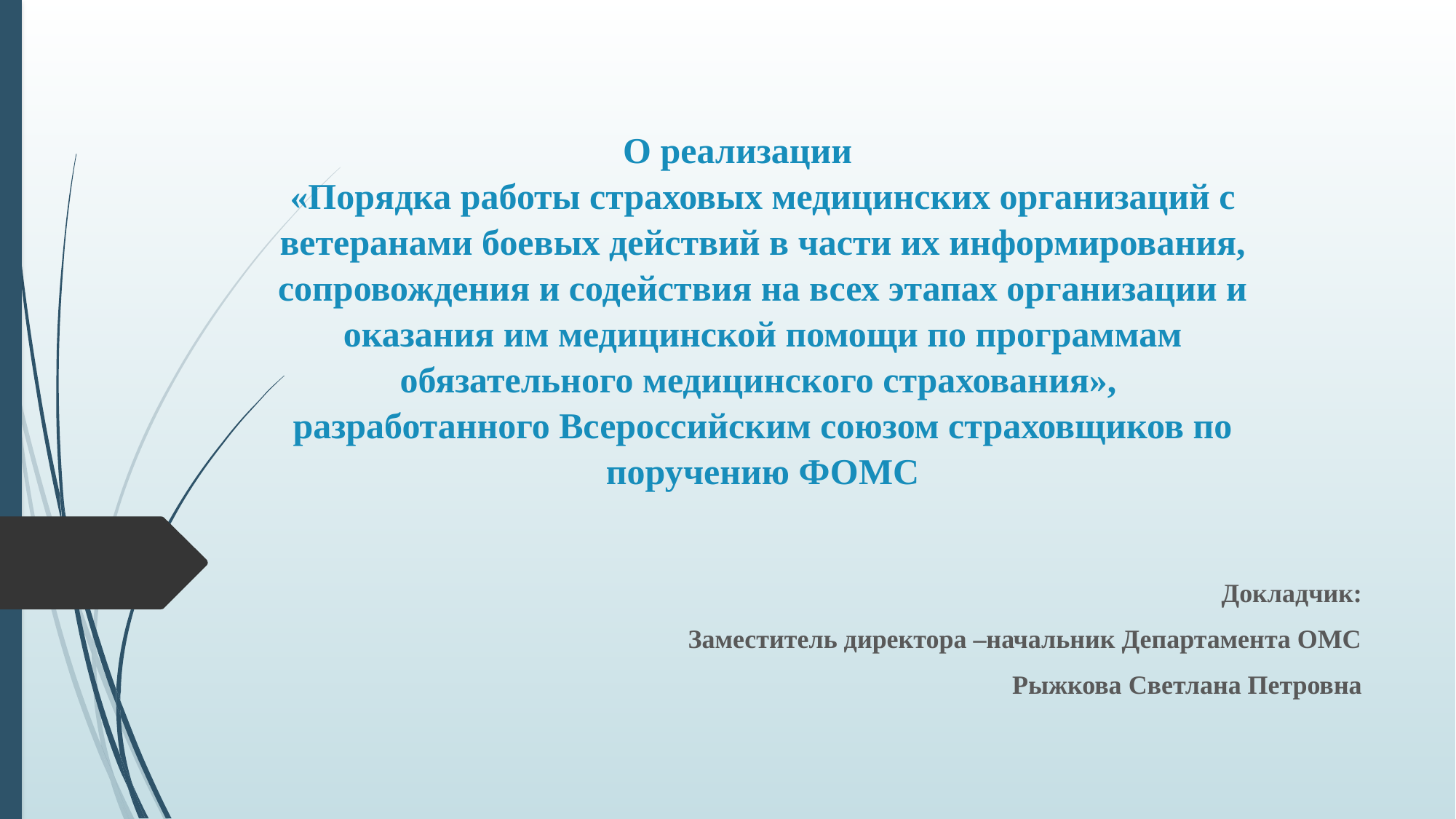

# О реализации «Порядка работы страховых медицинских организаций с ветеранами боевых действий в части их информирования, сопровождения и содействия на всех этапах организации и оказания им медицинской помощи по программам обязательного медицинского страхования», разработанного Всероссийским союзом страховщиков по поручению ФОМС
Докладчик:
Заместитель директора –начальник Департамента ОМС
Рыжкова Светлана Петровна